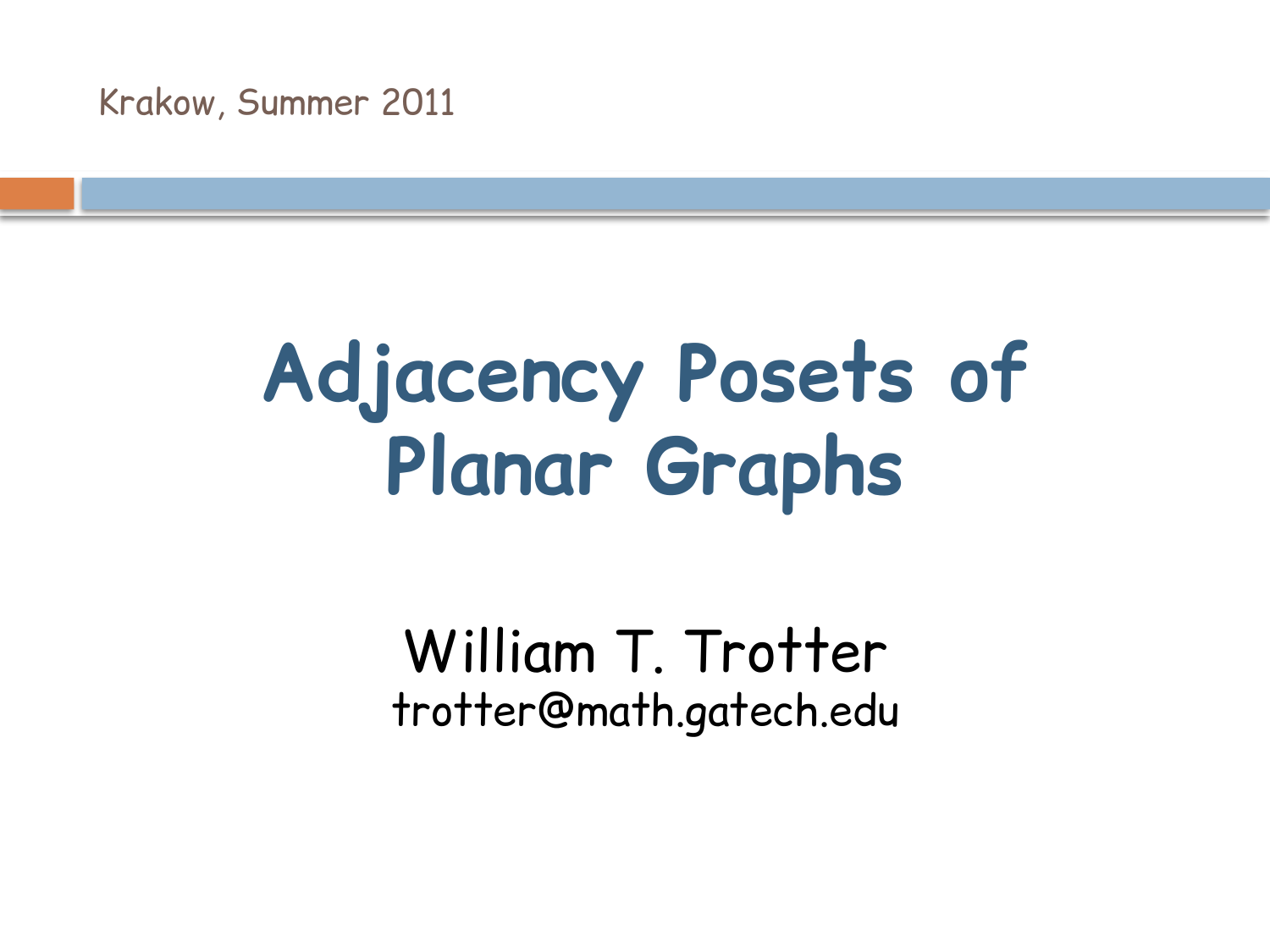

# Krakow, Summer 2011
Adjacency Posets of
Planar Graphs

William T. Trotter
trotter@math.gatech.edu